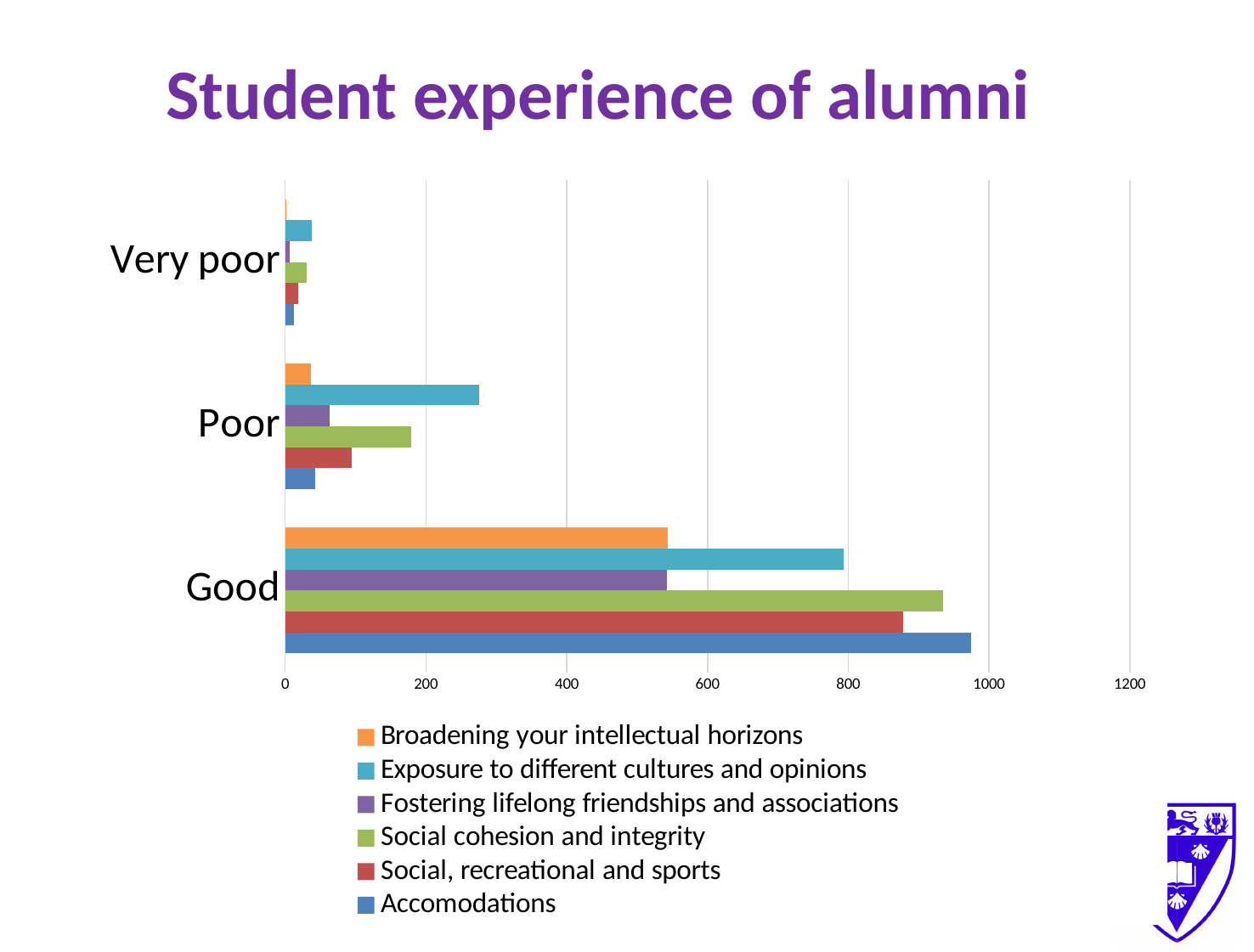

Student experience of alumni

### Chart

| Category | Accomodations | Social, recreational and sports | Social cohesion and integrity | Fostering lifelong friendships and associations | Exposure to different cultures and opinions | Broadening your intellectual horizons |
|---|---|---|---|---|---|---|
| Good | 974.0 | 878.0 | 935.0 | 542.0 | 793.0 | 544.0 |
| Poor | 43.0 | 95.0 | 179.0 | 63.0 | 275.0 | 36.0 |
| Very poor | 12.0 | 19.0 | 31.0 | 6.0 | 38.0 | 2.0 |